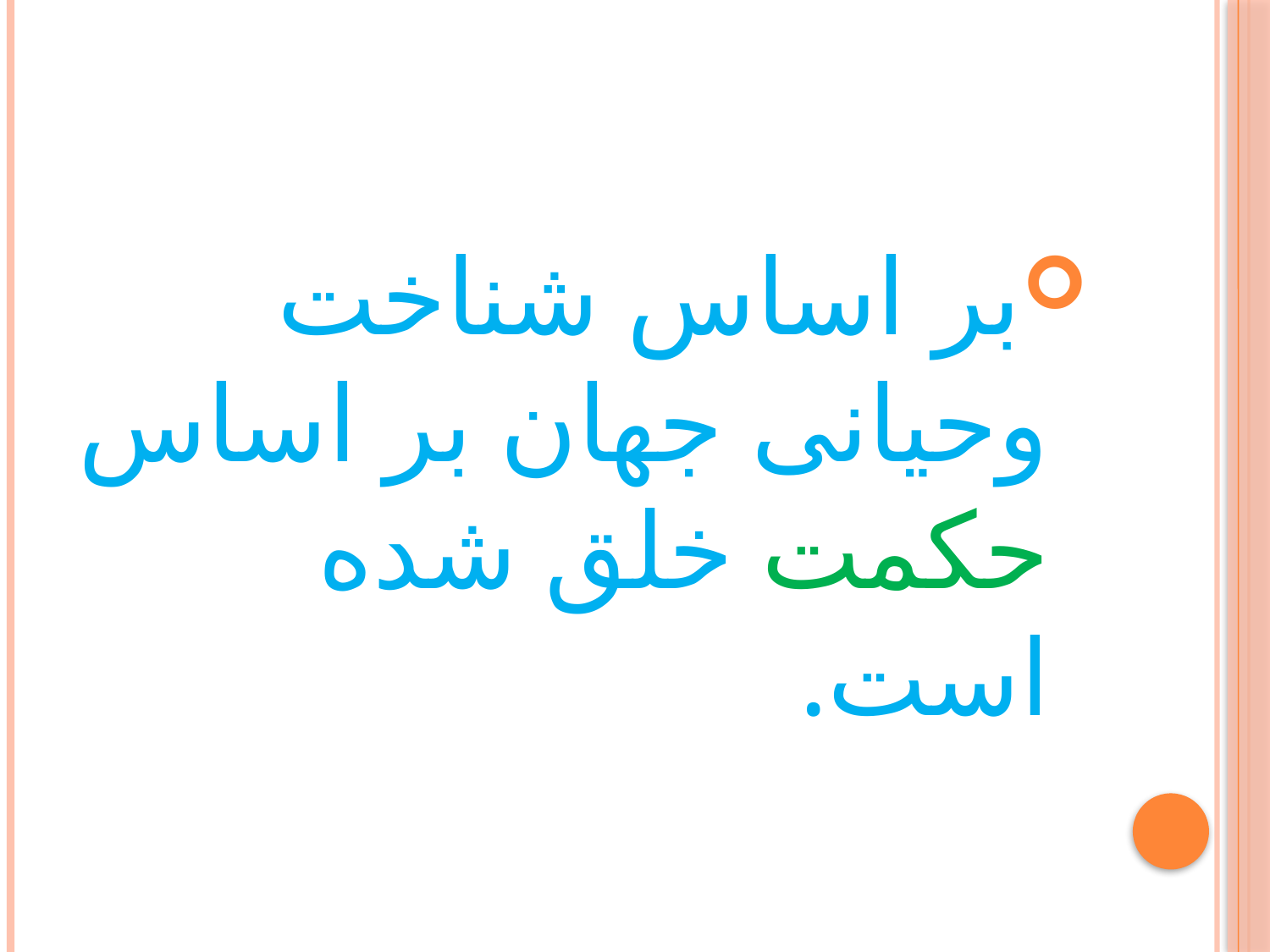

بر اساس شناخت وحیانی جهان بر اساس حکمت خلق شده است.